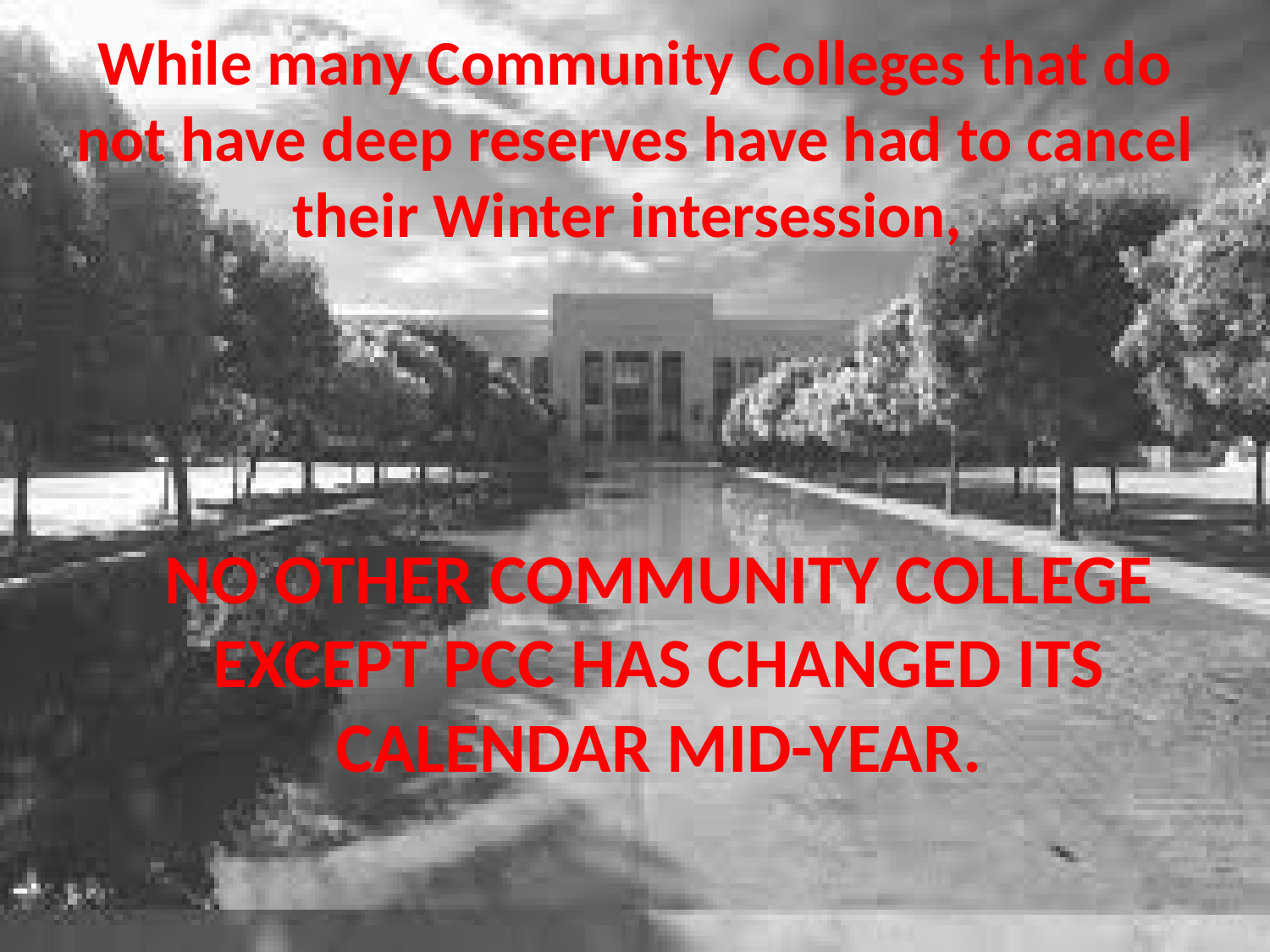

# While many Community Colleges that do not have deep reserves have had to cancel their Winter intersession,

	NO OTHER COMMUNITY COLLEGE EXCEPT PCC HAS CHANGED ITS CALENDAR MID-YEAR.